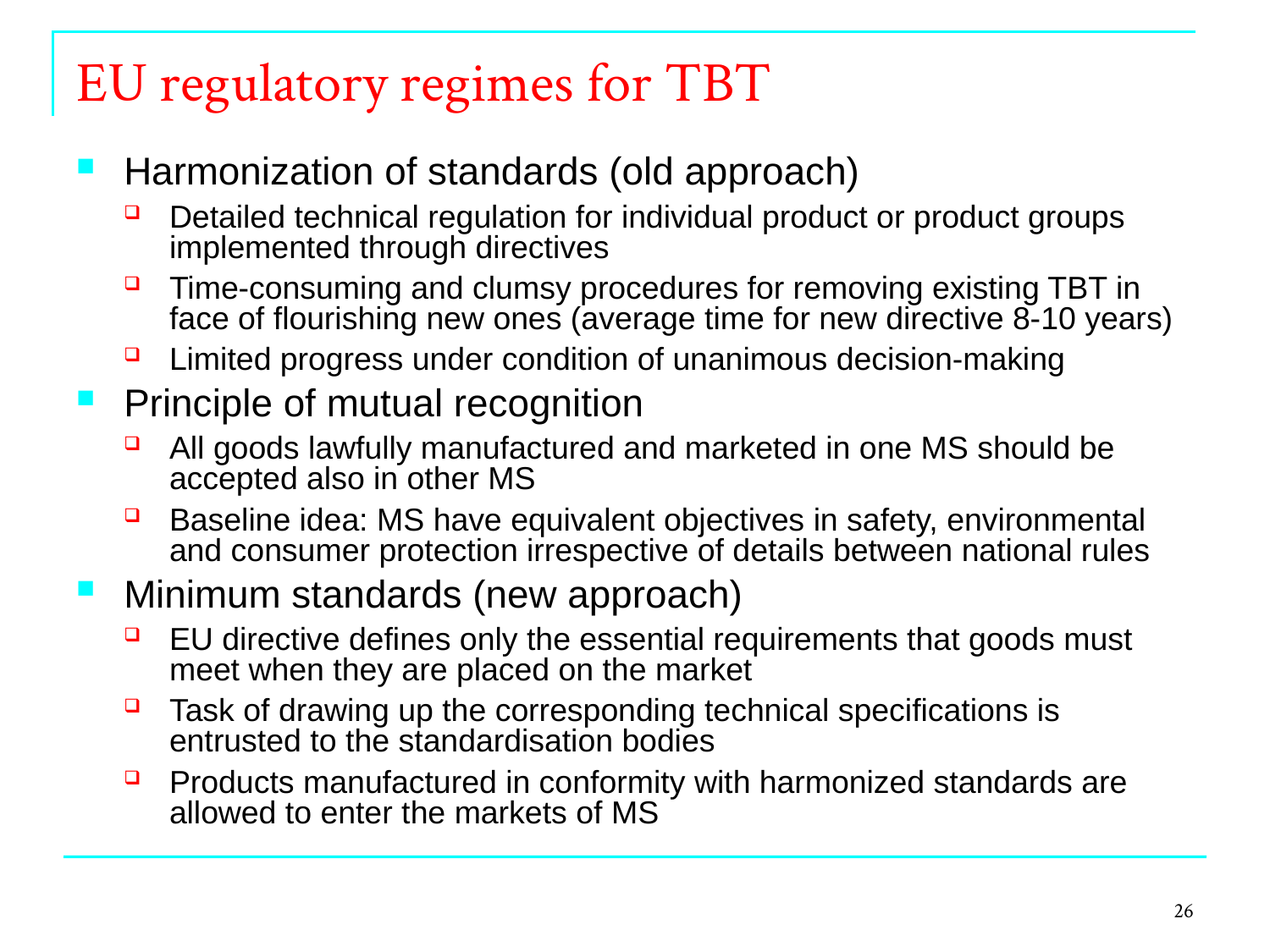

# EU regulatory regimes for TBT
Harmonization of standards (old approach)
Detailed technical regulation for individual product or product groups implemented through directives
Time-consuming and clumsy procedures for removing existing TBT in face of flourishing new ones (average time for new directive 8-10 years)
Limited progress under condition of unanimous decision-making
Principle of mutual recognition
All goods lawfully manufactured and marketed in one MS should be accepted also in other MS
Baseline idea: MS have equivalent objectives in safety, environmental and consumer protection irrespective of details between national rules
Minimum standards (new approach)
EU directive defines only the essential requirements that goods must meet when they are placed on the market
Task of drawing up the corresponding technical specifications is entrusted to the standardisation bodies
Products manufactured in conformity with harmonized standards are allowed to enter the markets of MS
26